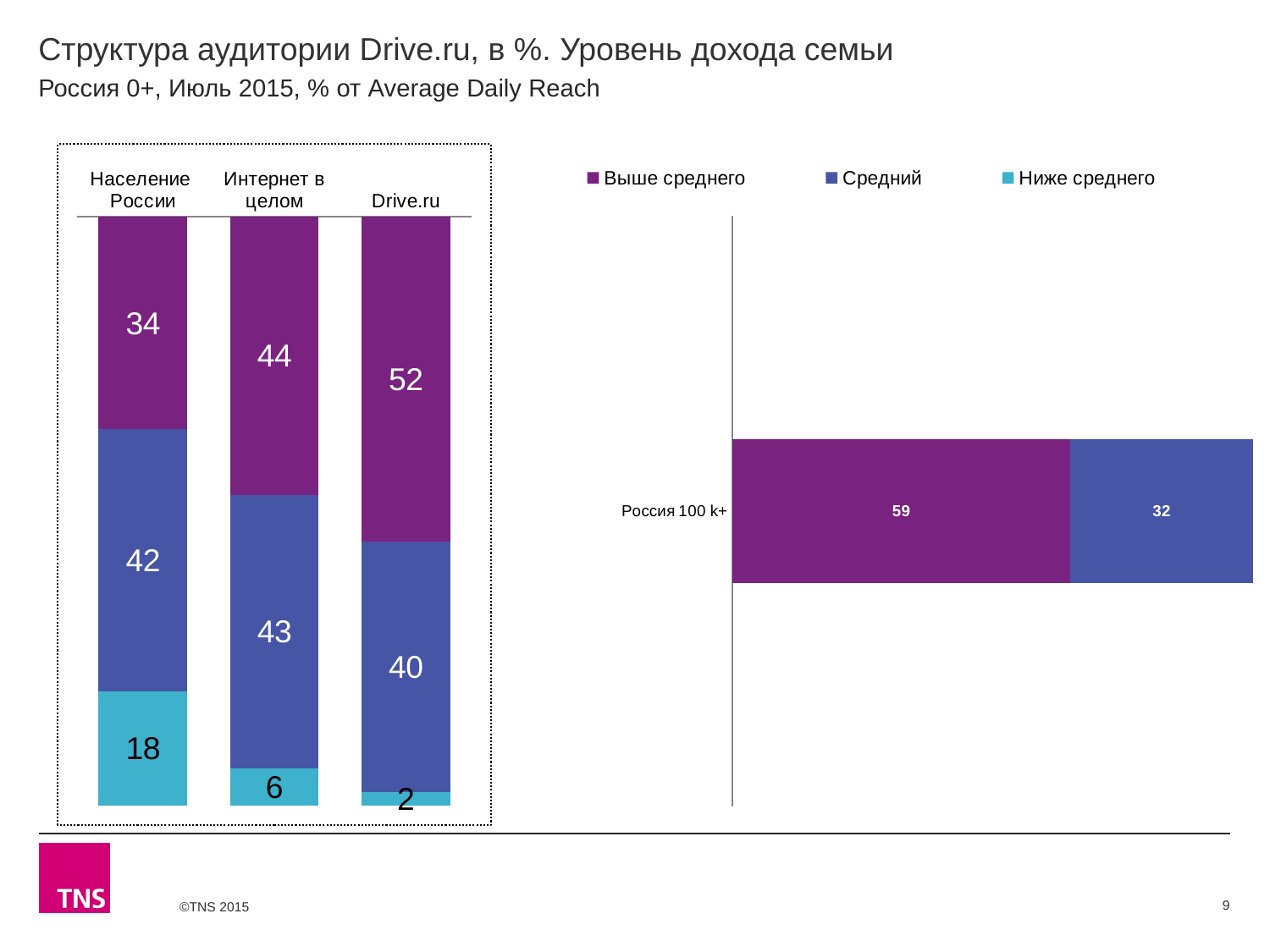

# Структура аудитории Drive.ru, в %. Уровень дохода семьи
Россия 0+, Июль 2015, % от Average Daily Reach

### Chart

| Category | Выше среднего | Средний | Ниже среднего |
|---|---|---|---|
| Население  России | 33.9 | 41.8 | 18.2 |
| Интернет в целом | 44.0 | 43.3 | 5.8 |
| Drive.ru | 51.9 | 40.1 | 2.1 |

### Chart

| Category | Выше среднего | Средний | Ниже среднего |
|---|---|---|---|
| Россия 100 k+ | 59.4 | 32.2 | None |
9